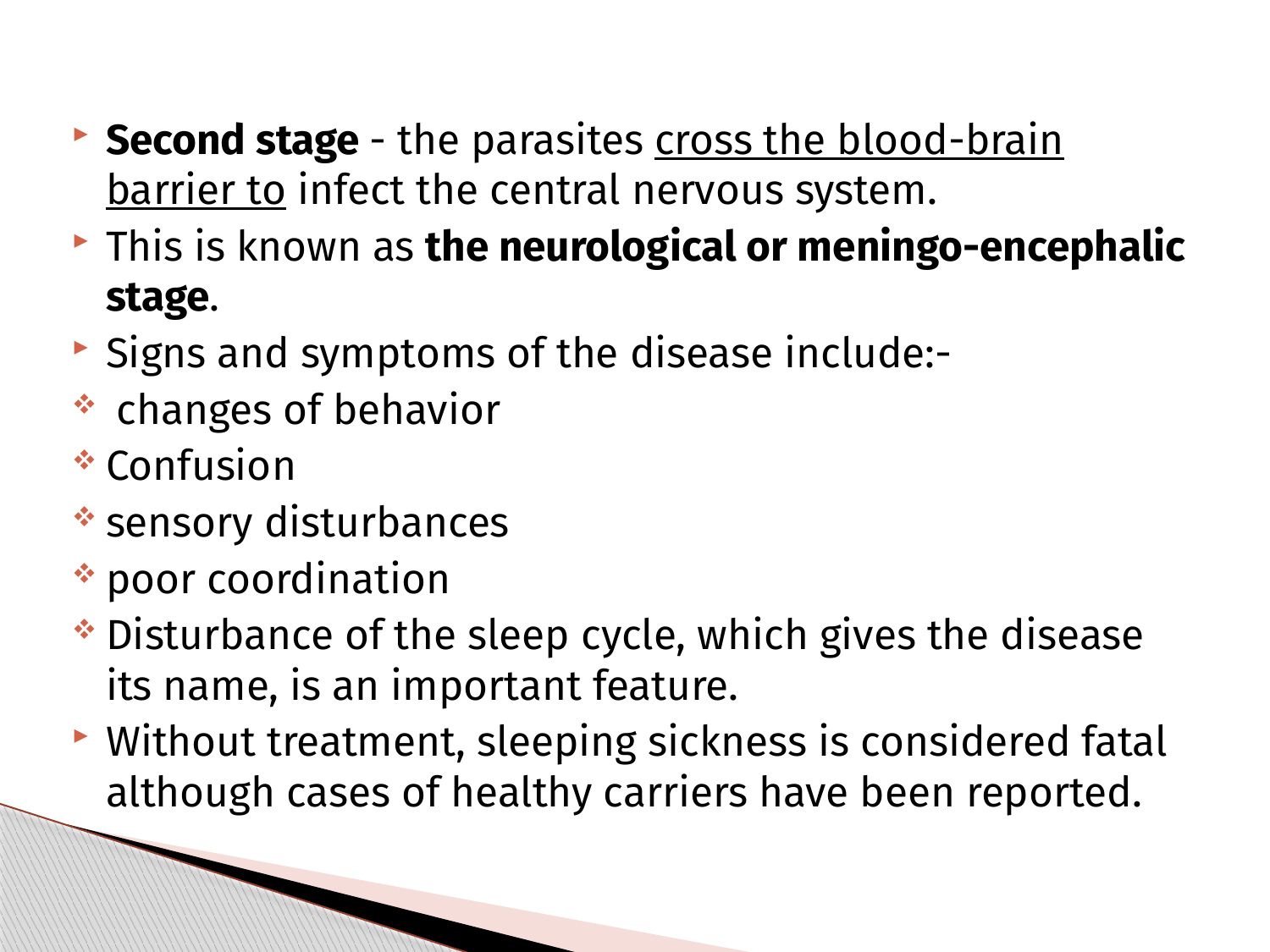

Second stage - the parasites cross the blood-brain barrier to infect the central nervous system.
This is known as the neurological or meningo-encephalic stage.
Signs and symptoms of the disease include:-
 changes of behavior
Confusion
sensory disturbances
poor coordination
Disturbance of the sleep cycle, which gives the disease its name, is an important feature.
Without treatment, sleeping sickness is considered fatal although cases of healthy carriers have been reported.